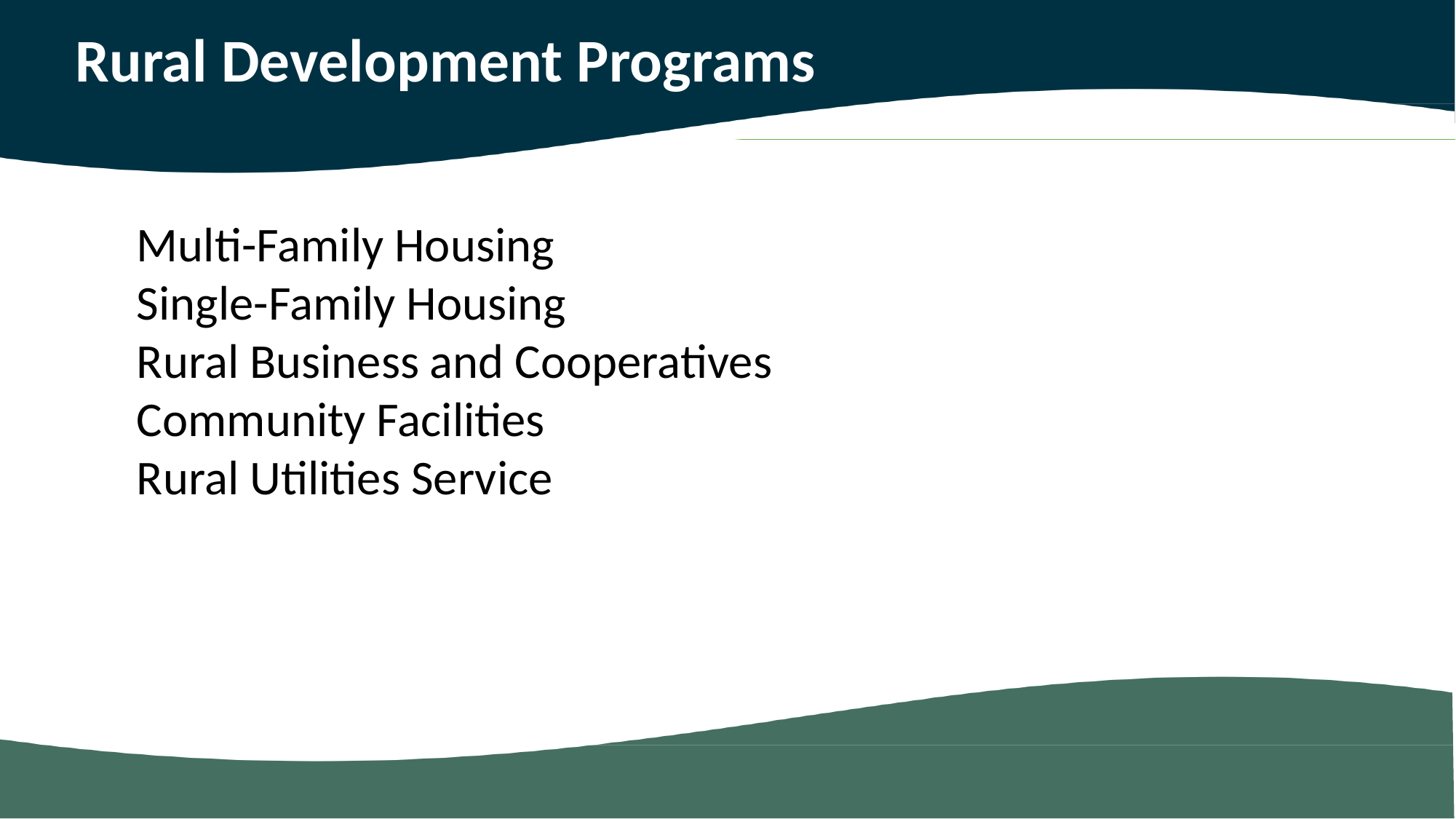

# Rural Development Programs

Multi-Family Housing
Single-Family Housing
Rural Business and Cooperatives
Community Facilities
Rural Utilities Service